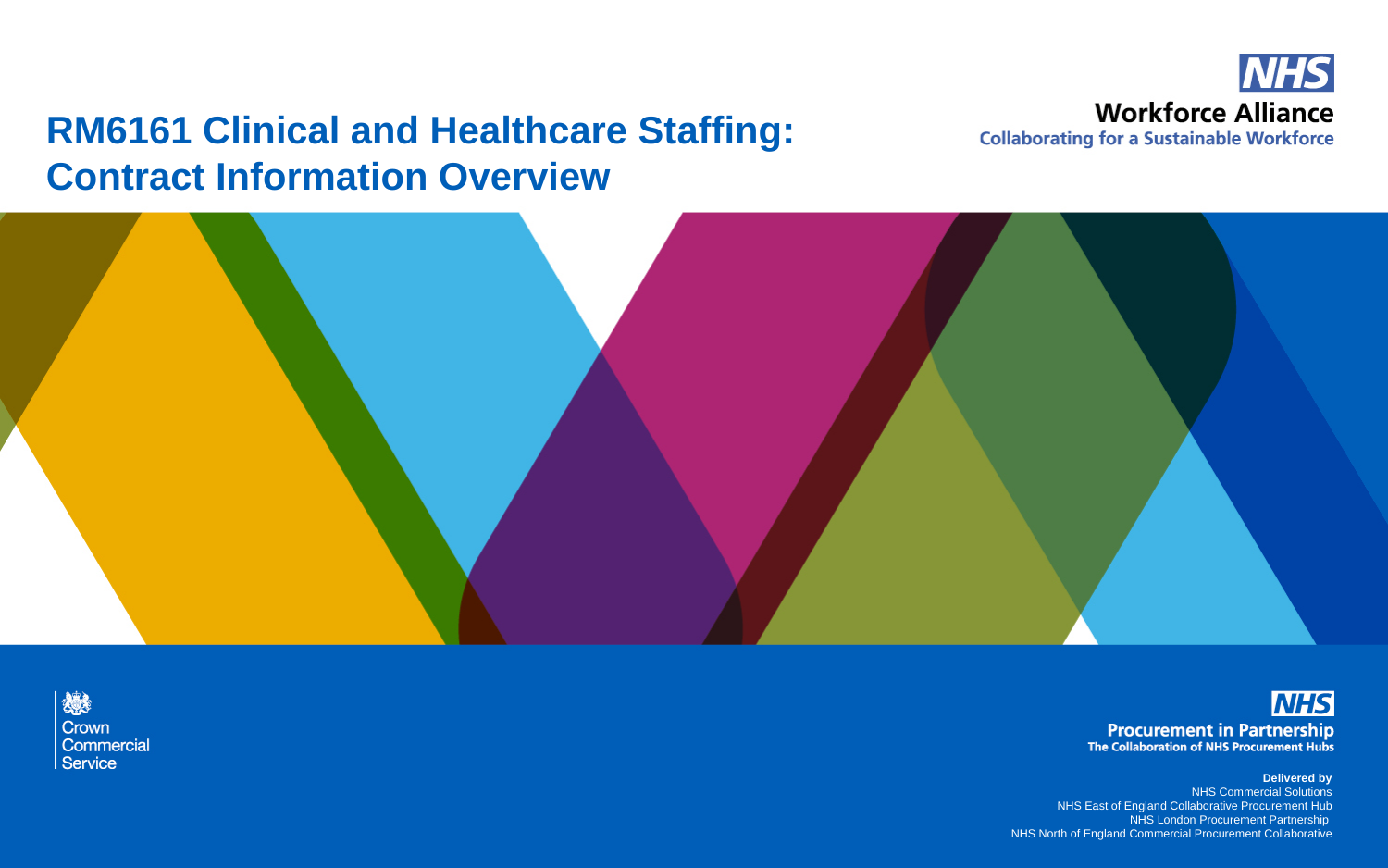

RM6161 Clinical and Healthcare Staffing: Contract Information Overview
Delivered by
NHS Commercial Solutions
NHS East of England Collaborative Procurement Hub
NHS London Procurement Partnership
NHS North of England Commercial Procurement Collaborative